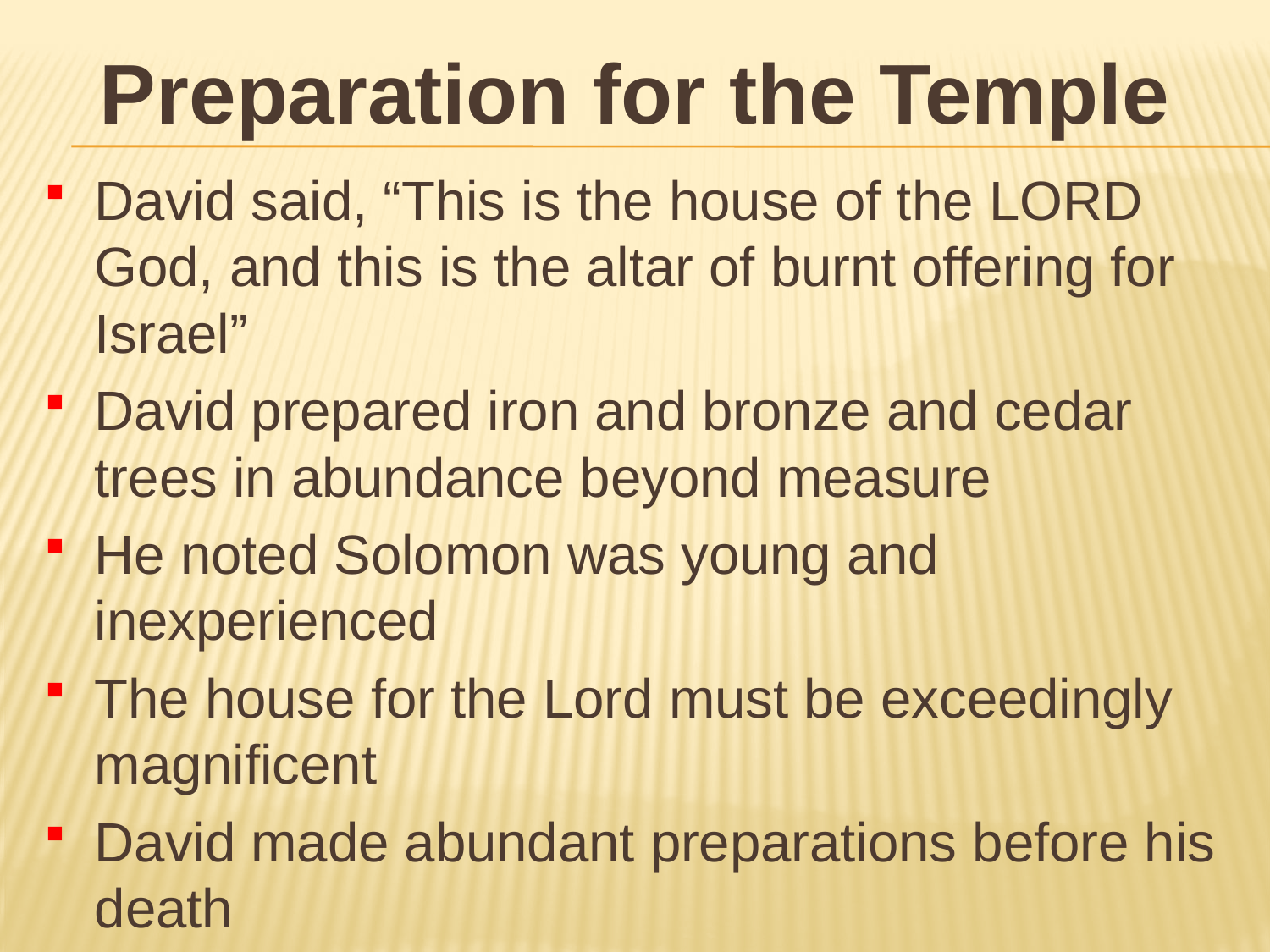

# Preparation for the Temple
David said, “This is the house of the Lord God, and this is the altar of burnt offering for Israel”
David prepared iron and bronze and cedar trees in abundance beyond measure
He noted Solomon was young and inexperienced
The house for the Lord must be exceedingly magnificent
David made abundant preparations before his death